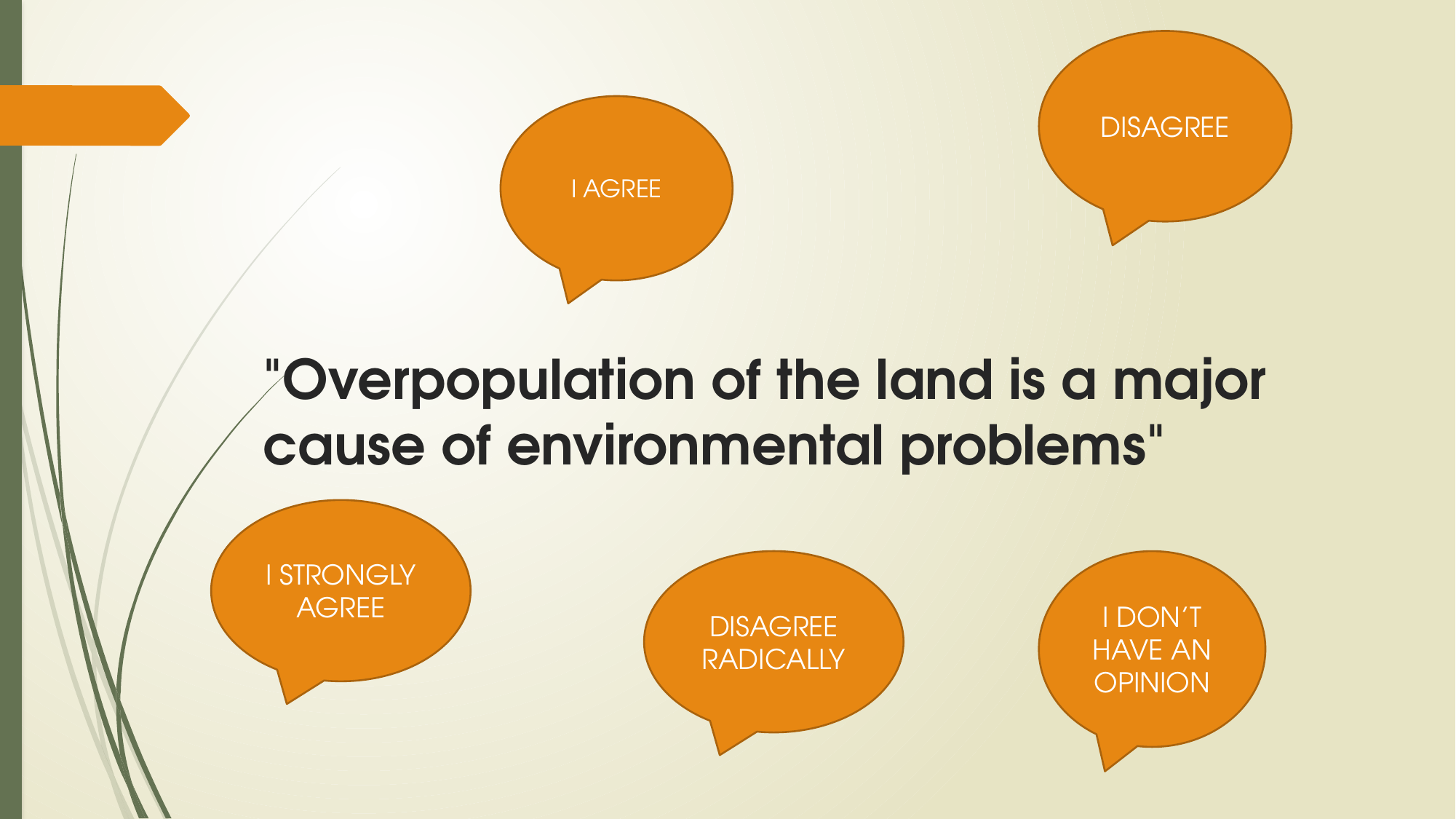

DISAGREE
I AGREE
# "Overpopulation of the land is a major cause of environmental problems"
I STRONGLY AGREE
DISAGREE RADICALLY
I DON’T HAVE AN OPINION